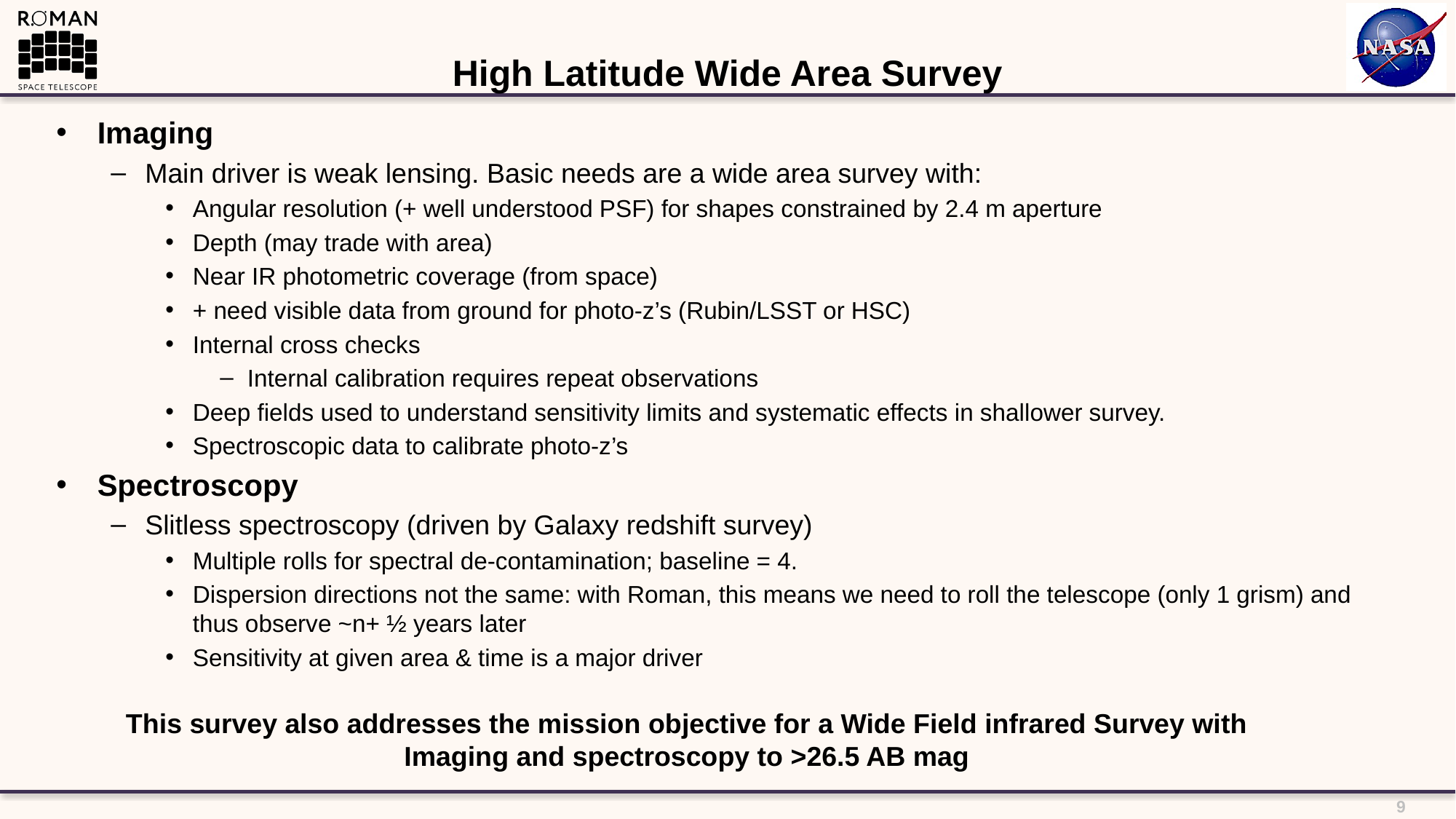

# High Latitude Wide Area Survey
Imaging
Main driver is weak lensing. Basic needs are a wide area survey with:
Angular resolution (+ well understood PSF) for shapes constrained by 2.4 m aperture
Depth (may trade with area)
Near IR photometric coverage (from space)
+ need visible data from ground for photo-z’s (Rubin/LSST or HSC)
Internal cross checks
Internal calibration requires repeat observations
Deep fields used to understand sensitivity limits and systematic effects in shallower survey.
Spectroscopic data to calibrate photo-z’s
Spectroscopy
Slitless spectroscopy (driven by Galaxy redshift survey)
Multiple rolls for spectral de-contamination; baseline = 4.
Dispersion directions not the same: with Roman, this means we need to roll the telescope (only 1 grism) and thus observe ~n+ ½ years later
Sensitivity at given area & time is a major driver

This survey also addresses the mission objective for a Wide Field infrared Survey with Imaging and spectroscopy to >26.5 AB mag